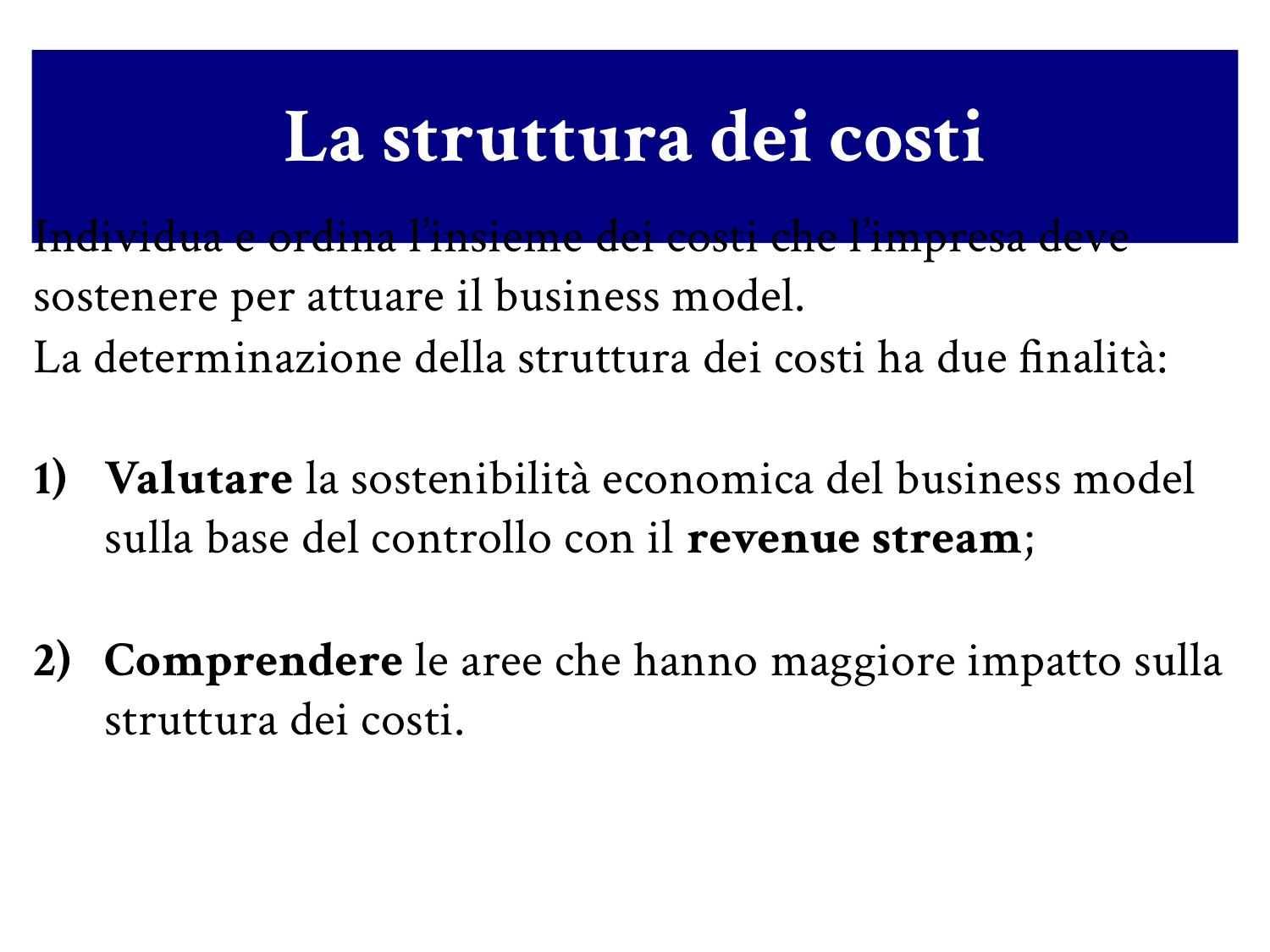

# La struttura dei costi
Individua e ordina l’insieme dei costi che l’impresa deve sostenere per attuare il business model.
La determinazione della struttura dei costi ha due finalità:

Valutare la sostenibilità economica del business model sulla base del controllo con il revenue stream;

Comprendere le aree che hanno maggiore impatto sulla struttura dei costi.